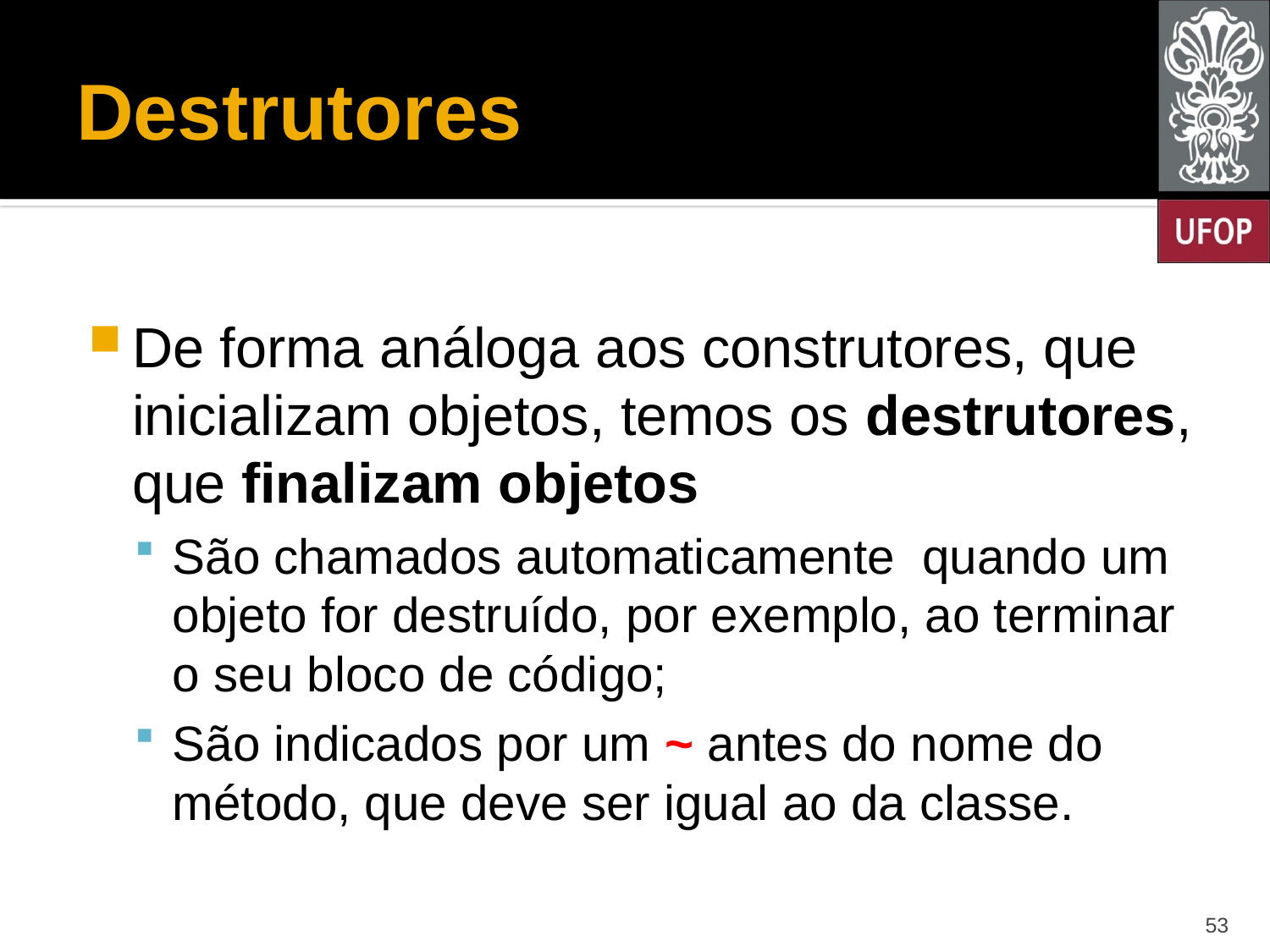

# Destrutores
De forma análoga aos construtores, que inicializam objetos, temos os destrutores, que finalizam objetos
São chamados automaticamente  quando um objeto for destruído, por exemplo, ao terminar o seu bloco de código;
São indicados por um ~ antes do nome do método, que deve ser igual ao da classe.
53